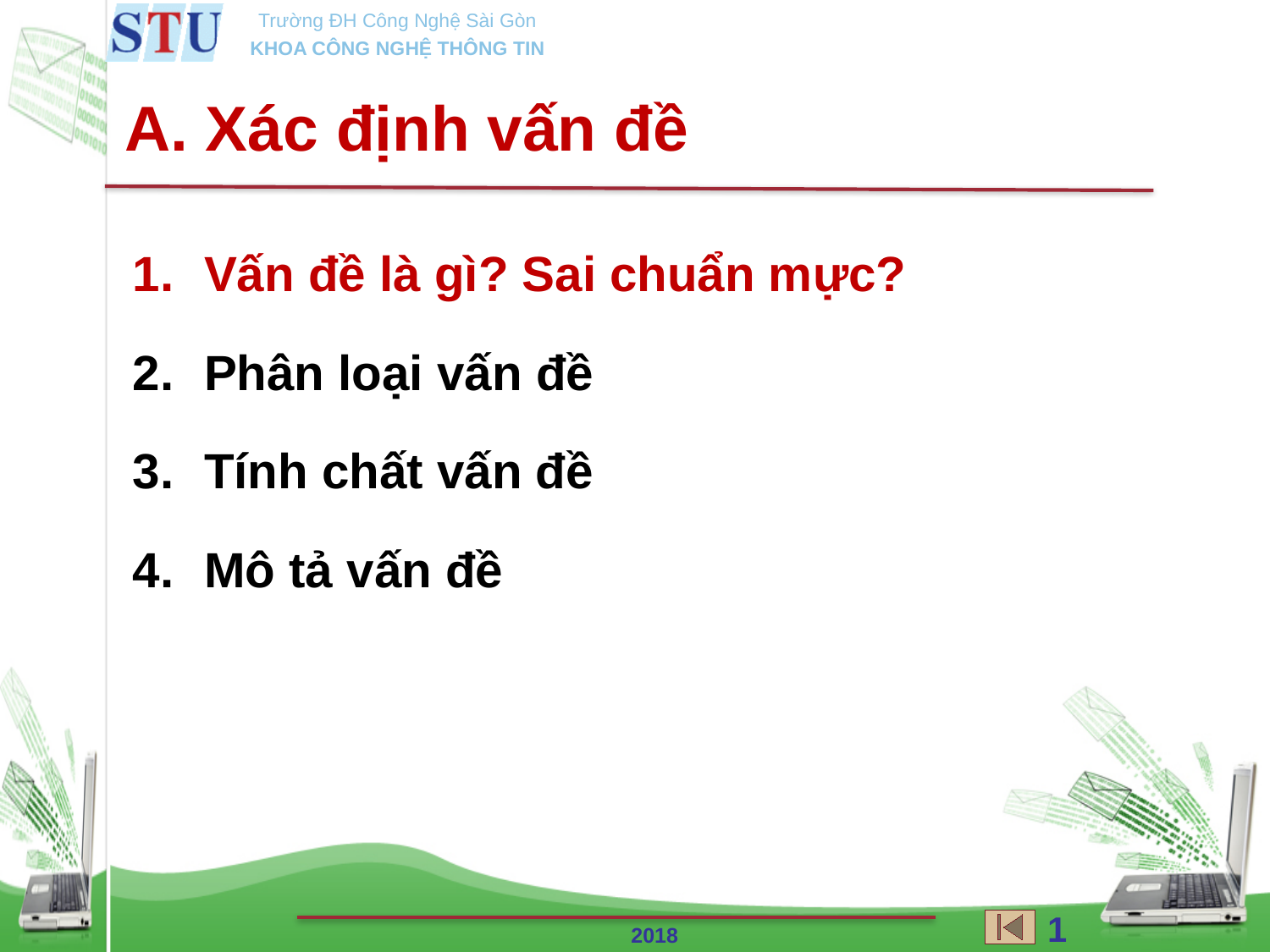

A. Xác định vấn đề
Vấn đề là gì? Sai chuẩn mực?
Phân loại vấn đề
Tính chất vấn đề
Mô tả vấn đề

105
2018